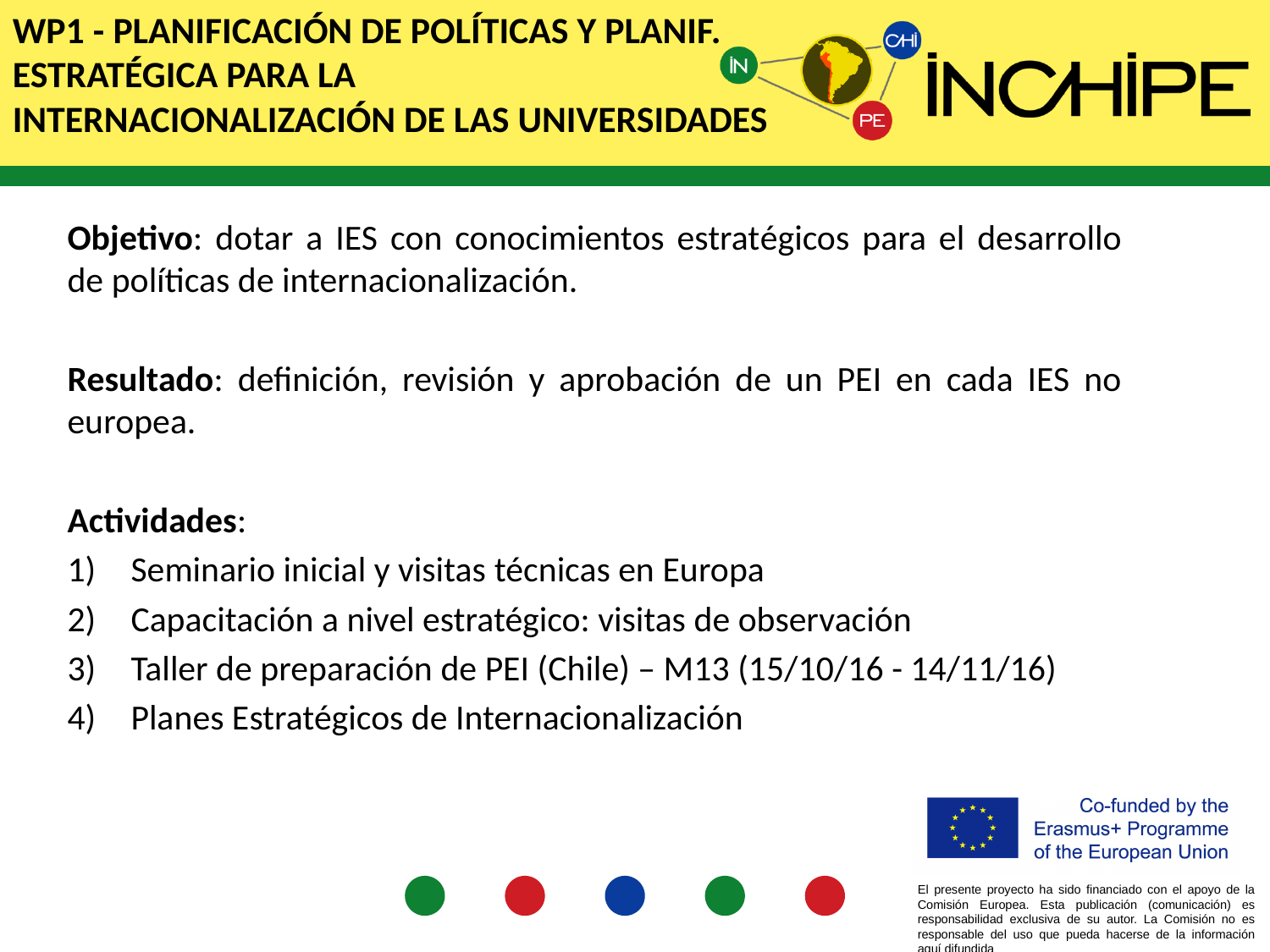

# Wp1 - Planificación de políticas y planif. estratégica para la internacionalización de las universidades
Objetivo: dotar a IES con conocimientos estratégicos para el desarrollo de políticas de internacionalización.

Resultado: definición, revisión y aprobación de un PEI en cada IES no europea.

Actividades:
Seminario inicial y visitas técnicas en Europa
Capacitación a nivel estratégico: visitas de observación
Taller de preparación de PEI (Chile) – M13 (15/10/16 - 14/11/16)
Planes Estratégicos de Internacionalización